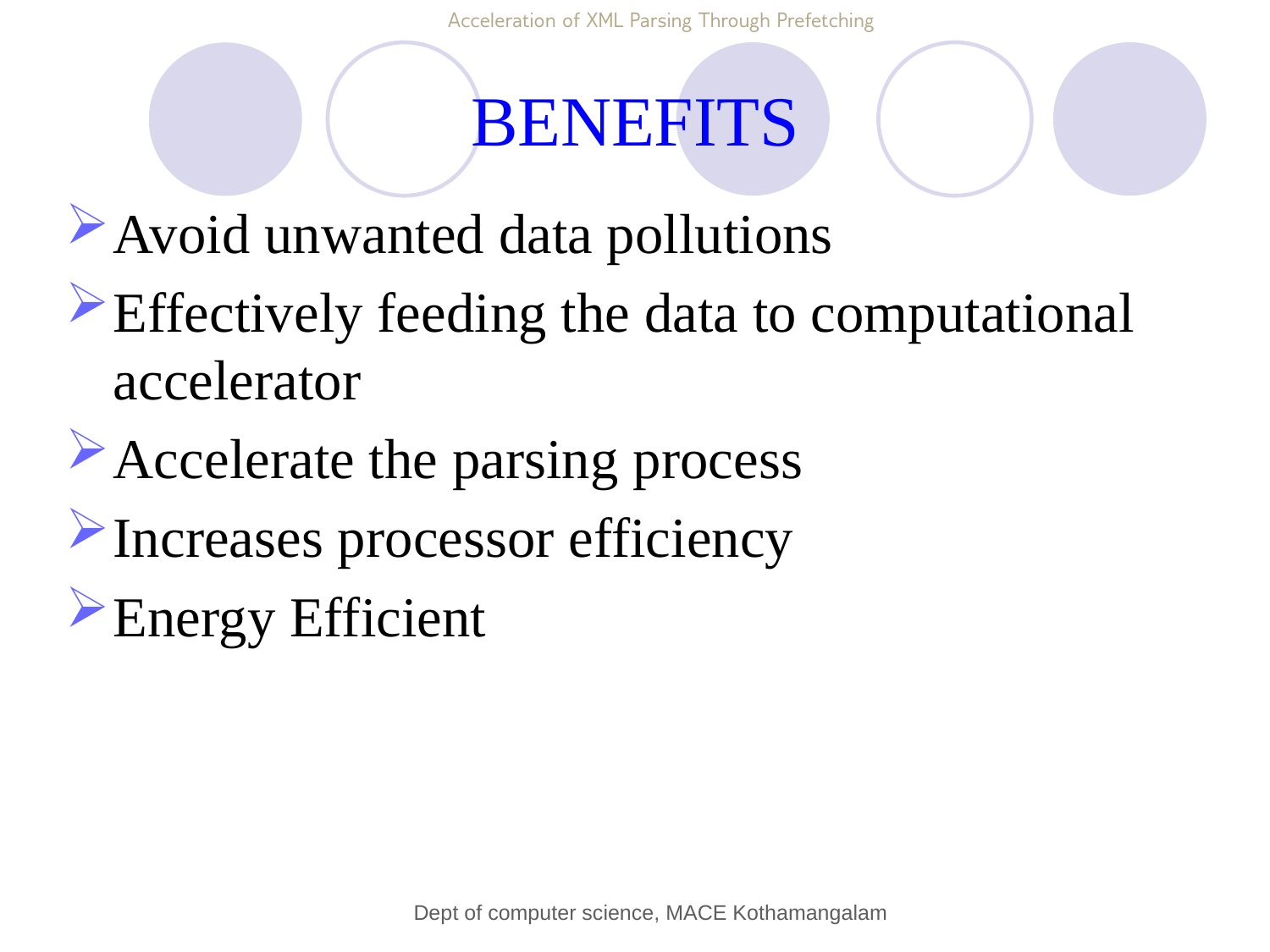

Acceleration of XML Parsing Through Prefetching
# BENEFITS
Avoid unwanted data pollutions
Effectively feeding the data to computational accelerator
Accelerate the parsing process
Increases processor efficiency
Energy Efficient

Dept of computer science, MACE Kothamangalam